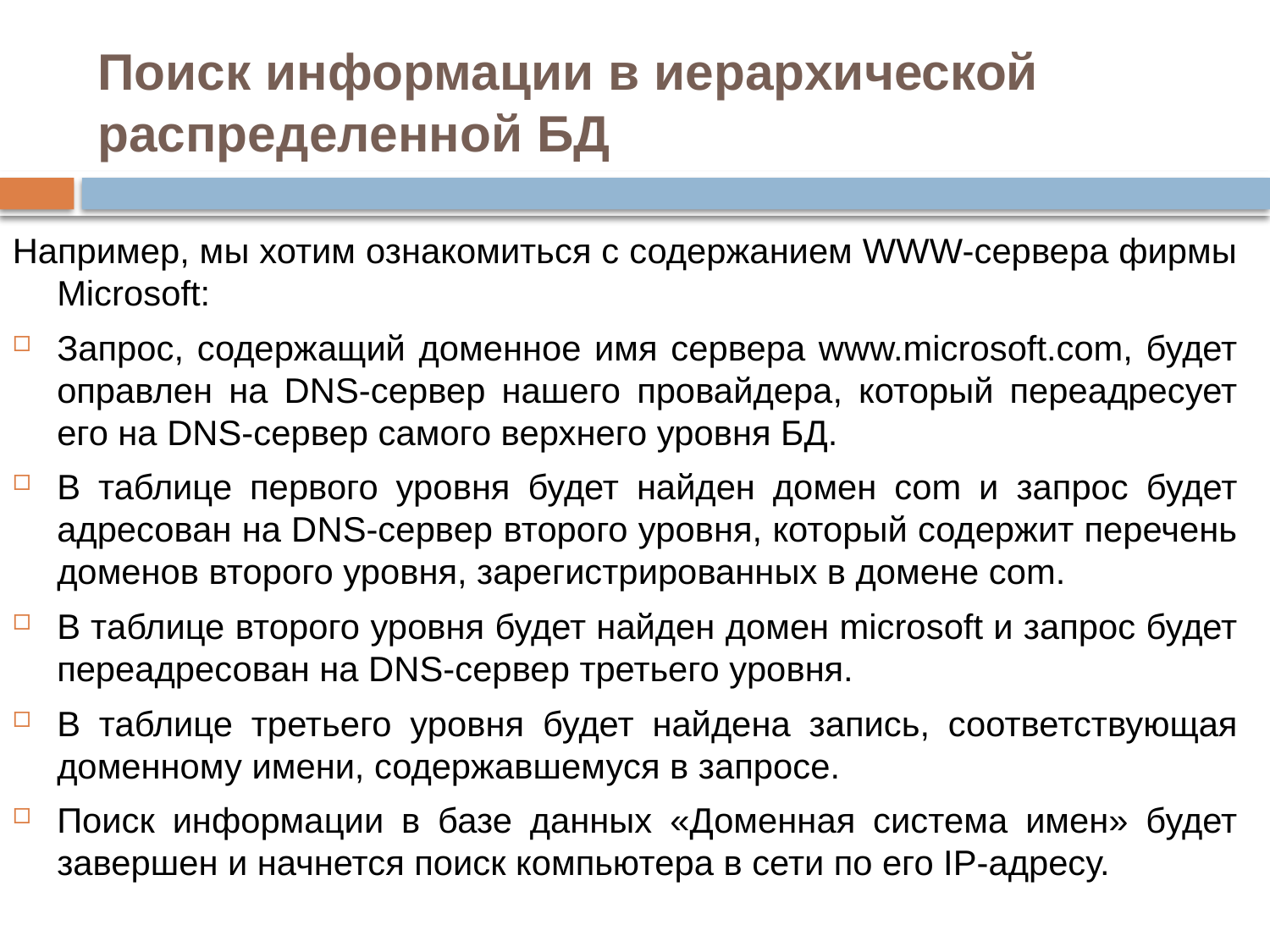

# Поиск информации в иерархической распределенной БД
Например, мы хотим ознакомиться с содержанием WWW-сервера фирмы Microsoft:
Запрос, содержащий доменное имя сервера www.microsoft.com, будет оправлен на DNS-сервер нашего провайдера, который переадресует его на DNS-сервер самого верхнего уровня БД.
В таблице первого уровня будет найден домен com и запрос будет адресован на DNS-сервер второго уровня, который содержит перечень доменов второго уровня, зарегистрированных в домене com.
В таблице второго уровня будет найден домен microsoft и запрос будет переадресован на DNS-сервер третьего уровня.
В таблице третьего уровня будет найдена запись, соответствующая доменному имени, содержавшемуся в запросе.
Поиск информации в базе данных «Доменная система имен» будет завершен и начнется поиск компьютера в сети по его IP-адресу.